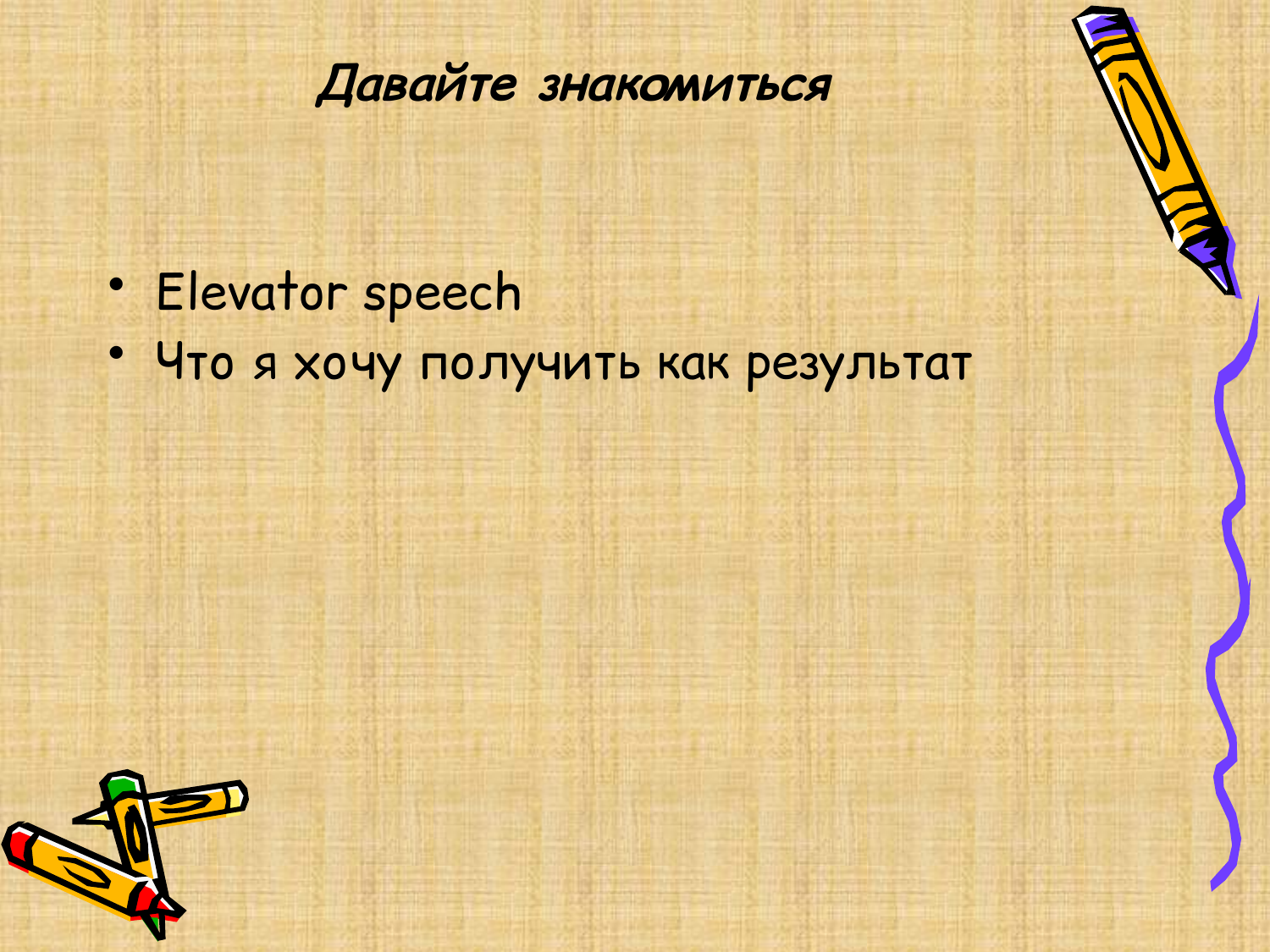

# Давайте знакомиться
Elevator speech
Что я хочу получить как результат